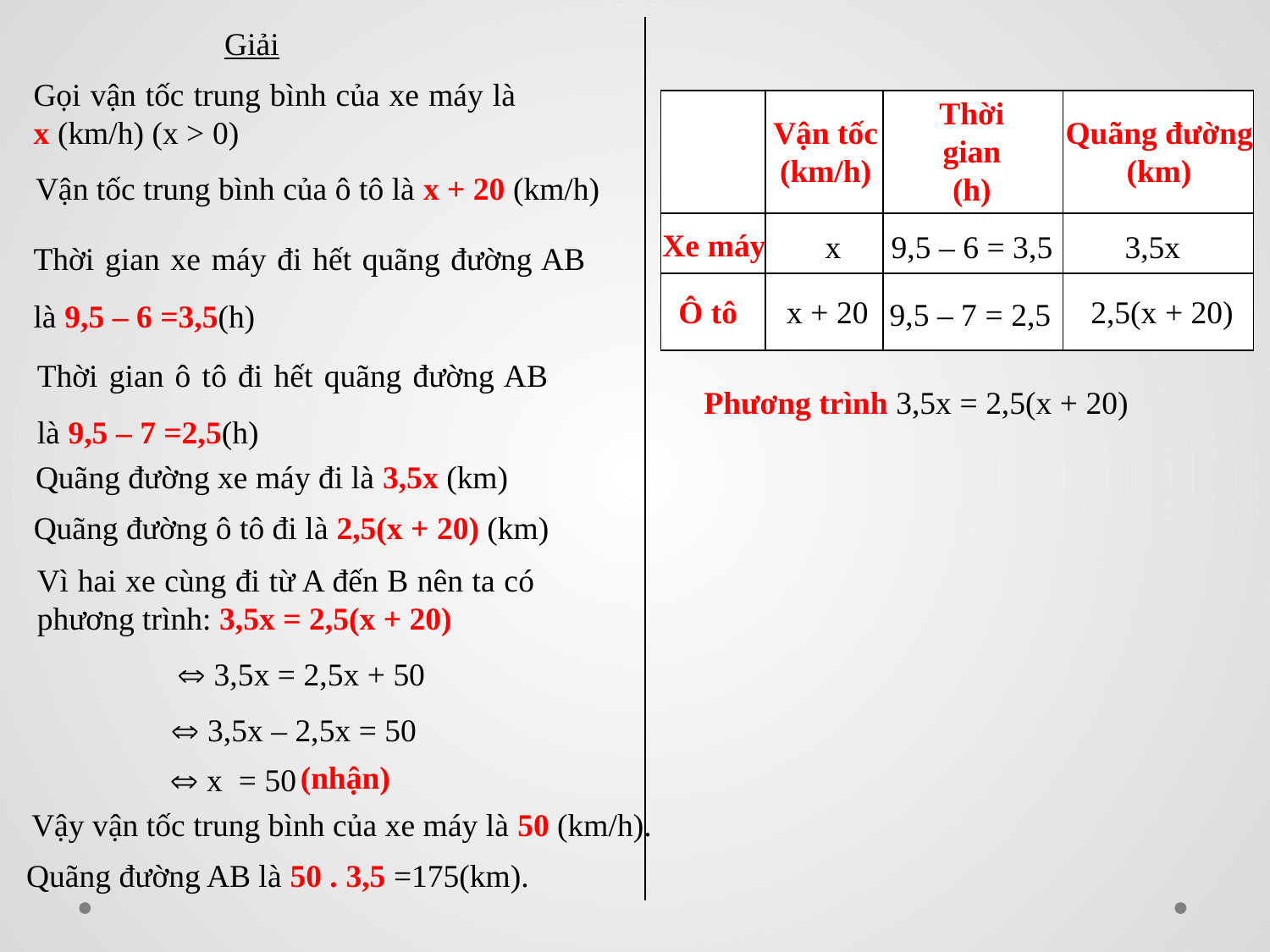

Giải
Gọi vận tốc trung bình của xe máy là x (km/h) (x > 0)
Thời gian
(h)
|  |  |  |  |
| --- | --- | --- | --- |
|  |  |  |  |
|  |  |  |  |
Vận tốc
(km/h)
Quãng đường
(km)
Vận tốc trung bình của ô tô là x + 20 (km/h)
Thời gian xe máy đi hết quãng đường AB là 9,5 – 6 =3,5(h)
Xe máy
3,5x
x
9,5 – 6 = 3,5
Ô tô
2,5(x + 20)
x + 20
9,5 – 7 = 2,5
Thời gian ô tô đi hết quãng đường AB là 9,5 – 7 =2,5(h)
Phương trình 3,5x = 2,5(x + 20)
Quãng đường xe máy đi là 3,5x (km)
Quãng đường ô tô đi là 2,5(x + 20) (km)
Vì hai xe cùng đi từ A đến B nên ta có phương trình: 3,5x = 2,5(x + 20)
⇔ 3,5x = 2,5x + 50
⇔ 3,5x – 2,5x = 50
(nhận)
⇔ x  = 50
Vậy vận tốc trung bình của xe máy là 50 (km/h).
Quãng đường AB là 50 . 3,5 =175(km).